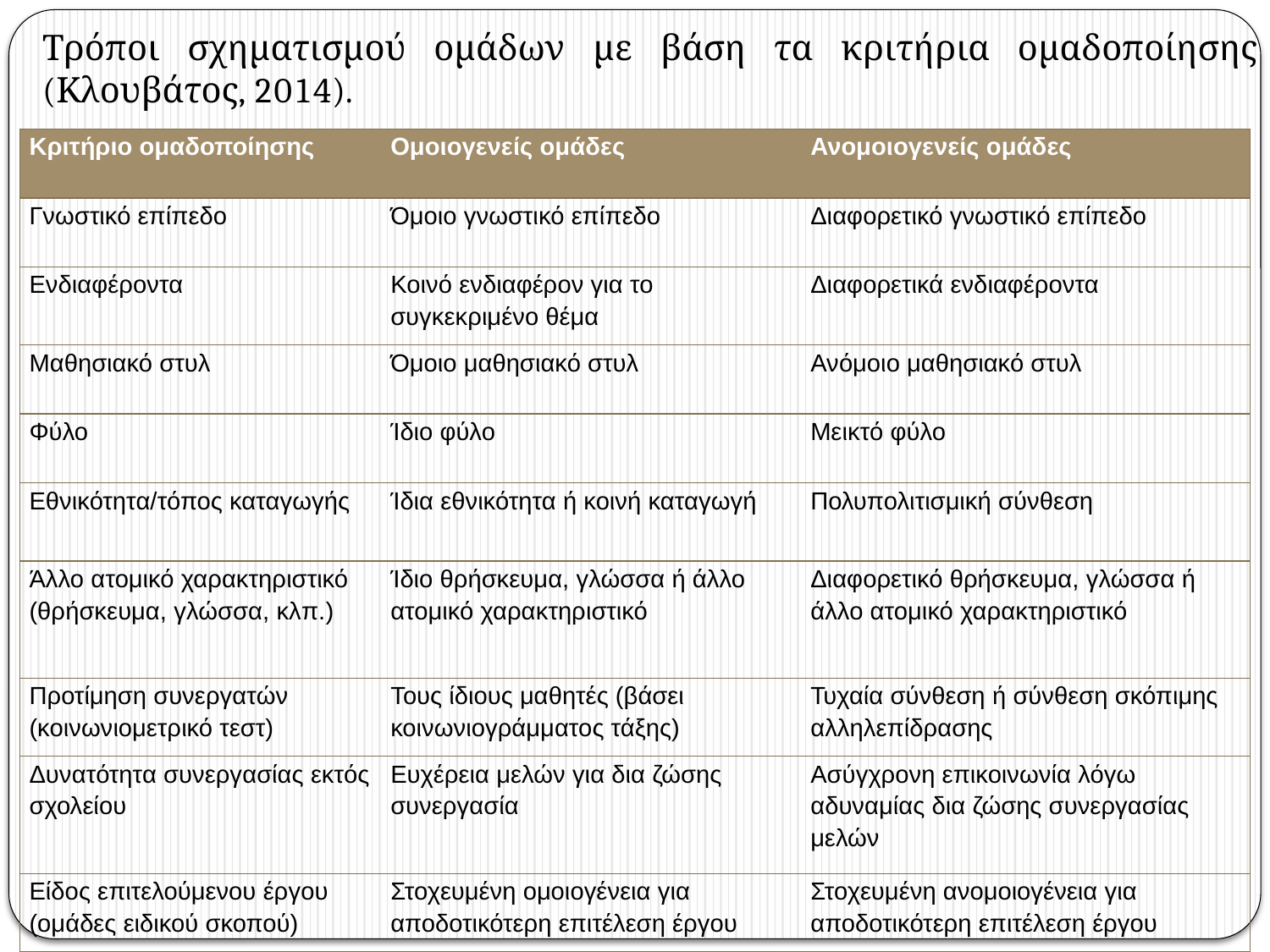

Τρόποι σχηματισμού ομάδων με βάση τα κριτήρια ομαδοποίησης (Κλουβάτος, 2014).

| Κριτήριο ομαδοποίησης | Ομοιογενείς ομάδες | Ανομοιογενείς ομάδες |
| --- | --- | --- |
| Γνωστικό επίπεδο | Όμοιο γνωστικό επίπεδο | Διαφορετικό γνωστικό επίπεδο |
| Ενδιαφέροντα | Κοινό ενδιαφέρον για το συγκεκριμένο θέμα | Διαφορετικά ενδιαφέροντα |
| Μαθησιακό στυλ | Όμοιο μαθησιακό στυλ | Ανόμοιο μαθησιακό στυλ |
| Φύλο | Ίδιο φύλο | Μεικτό φύλο |
| Εθνικότητα/τόπος καταγωγής | Ίδια εθνικότητα ή κοινή καταγωγή | Πολυπολιτισμική σύνθεση |
| Άλλο ατομικό χαρακτηριστικό (θρήσκευμα, γλώσσα, κλπ.) | Ίδιο θρήσκευμα, γλώσσα ή άλλο ατομικό χαρακτηριστικό | Διαφορετικό θρήσκευμα, γλώσσα ή άλλο ατομικό χαρακτηριστικό |
| Προτίμηση συνεργατών (κοινωνιομετρικό τεστ) | Τους ίδιους μαθητές (βάσει κοινωνιογράμματος τάξης) | Τυχαία σύνθεση ή σύνθεση σκόπιμης αλληλεπίδρασης |
| Δυνατότητα συνεργασίας εκτός σχολείου | Ευχέρεια μελών για δια ζώσης συνεργασία | Ασύγχρονη επικοινωνία λόγω αδυναμίας δια ζώσης συνεργασίας μελών |
| Είδος επιτελούμενου έργου (ομάδες ειδικού σκοπού) | Στοχευμένη ομοιογένεια για αποδοτικότερη επιτέλεση έργου | Στοχευμένη ανομοιογένεια για αποδοτικότερη επιτέλεση έργου |